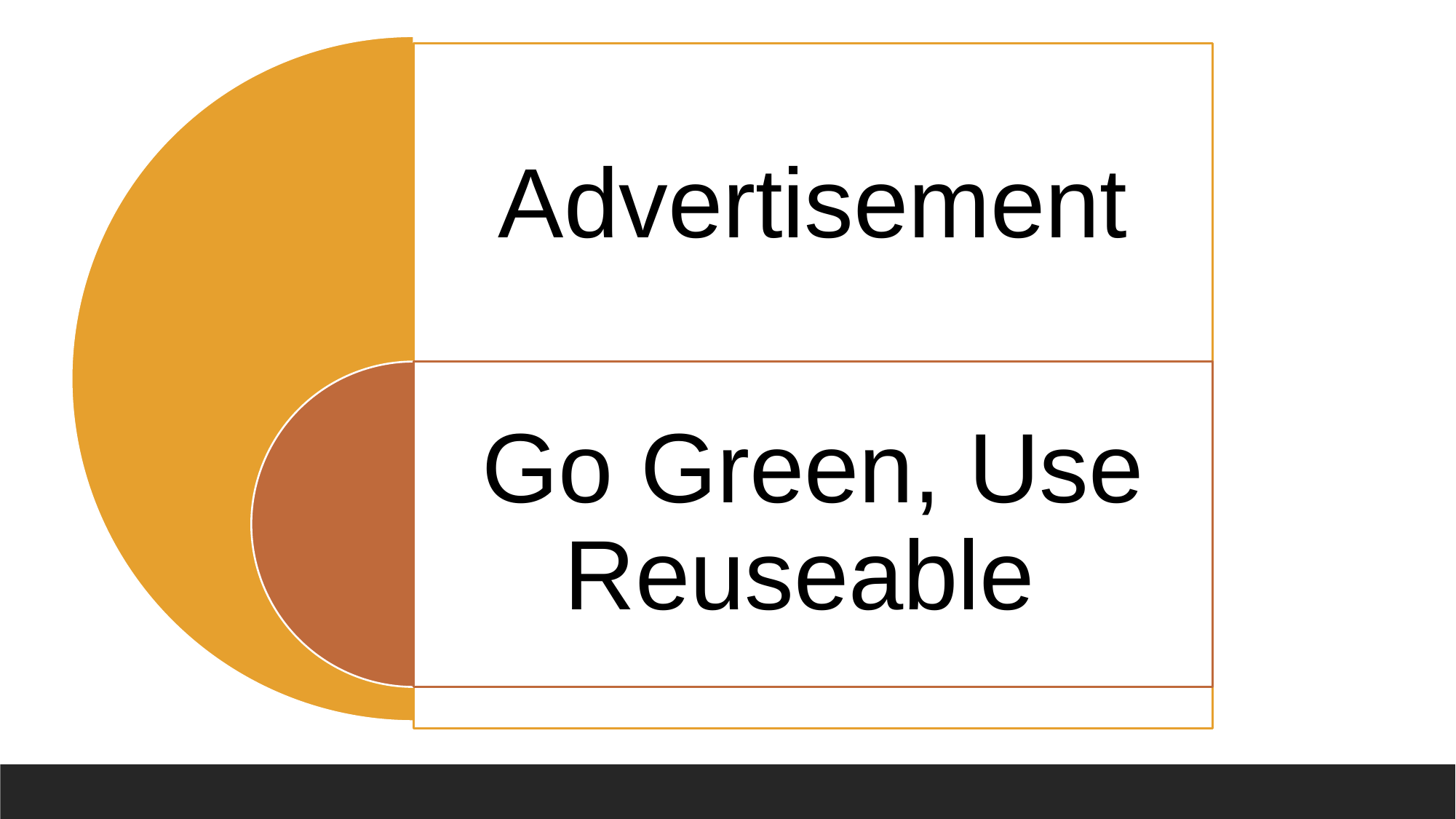

Advertisement
Go Green, Use Reuseable
WHAT IS STYLISTICS ?